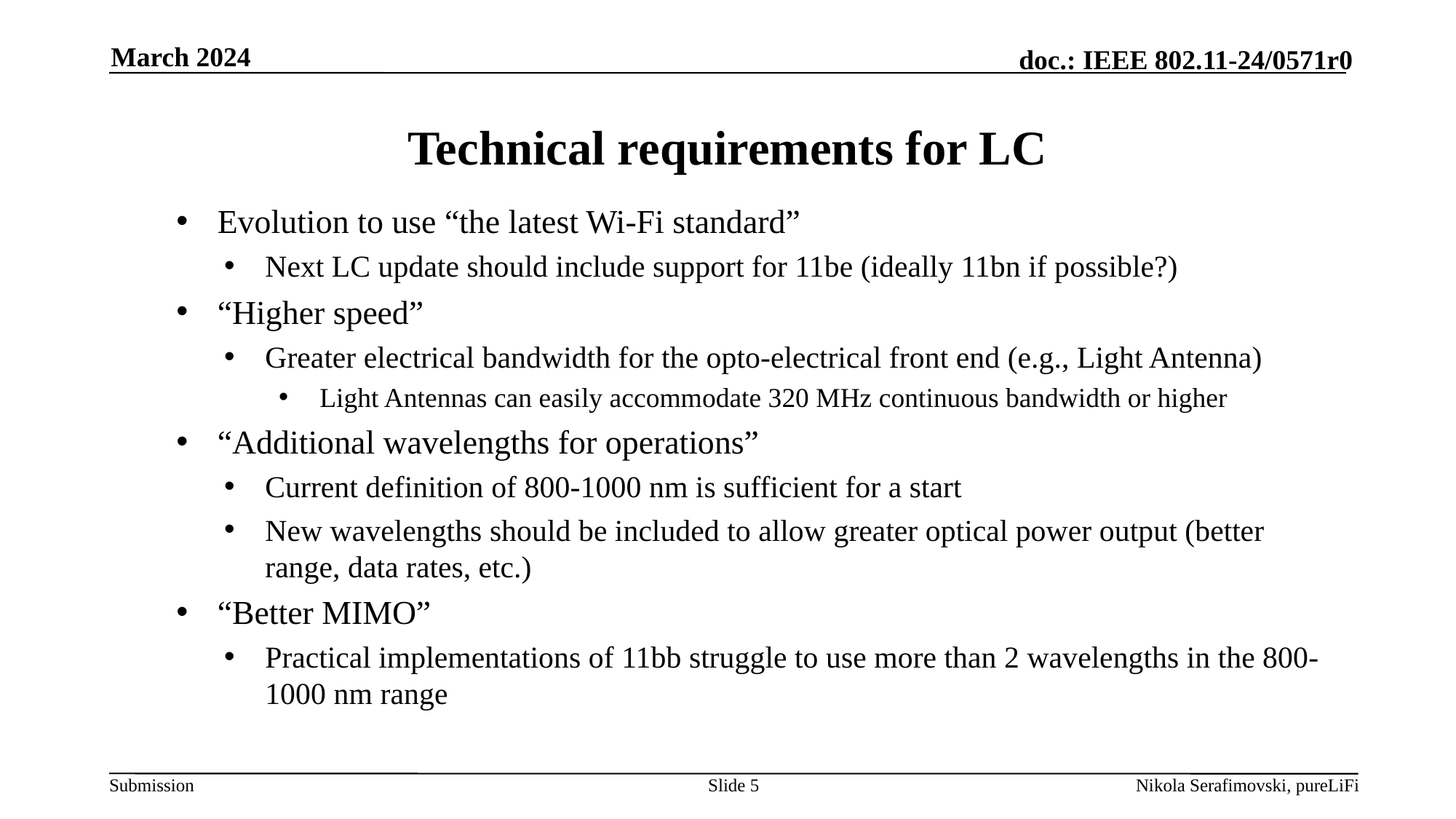

March 2024
# Technical requirements for LC
Evolution to use “the latest Wi-Fi standard”
Next LC update should include support for 11be (ideally 11bn if possible?)
“Higher speed”
Greater electrical bandwidth for the opto-electrical front end (e.g., Light Antenna)
Light Antennas can easily accommodate 320 MHz continuous bandwidth or higher
“Additional wavelengths for operations”
Current definition of 800-1000 nm is sufficient for a start
New wavelengths should be included to allow greater optical power output (better range, data rates, etc.)
“Better MIMO”
Practical implementations of 11bb struggle to use more than 2 wavelengths in the 800-1000 nm range

Slide 5
Nikola Serafimovski, pureLiFi